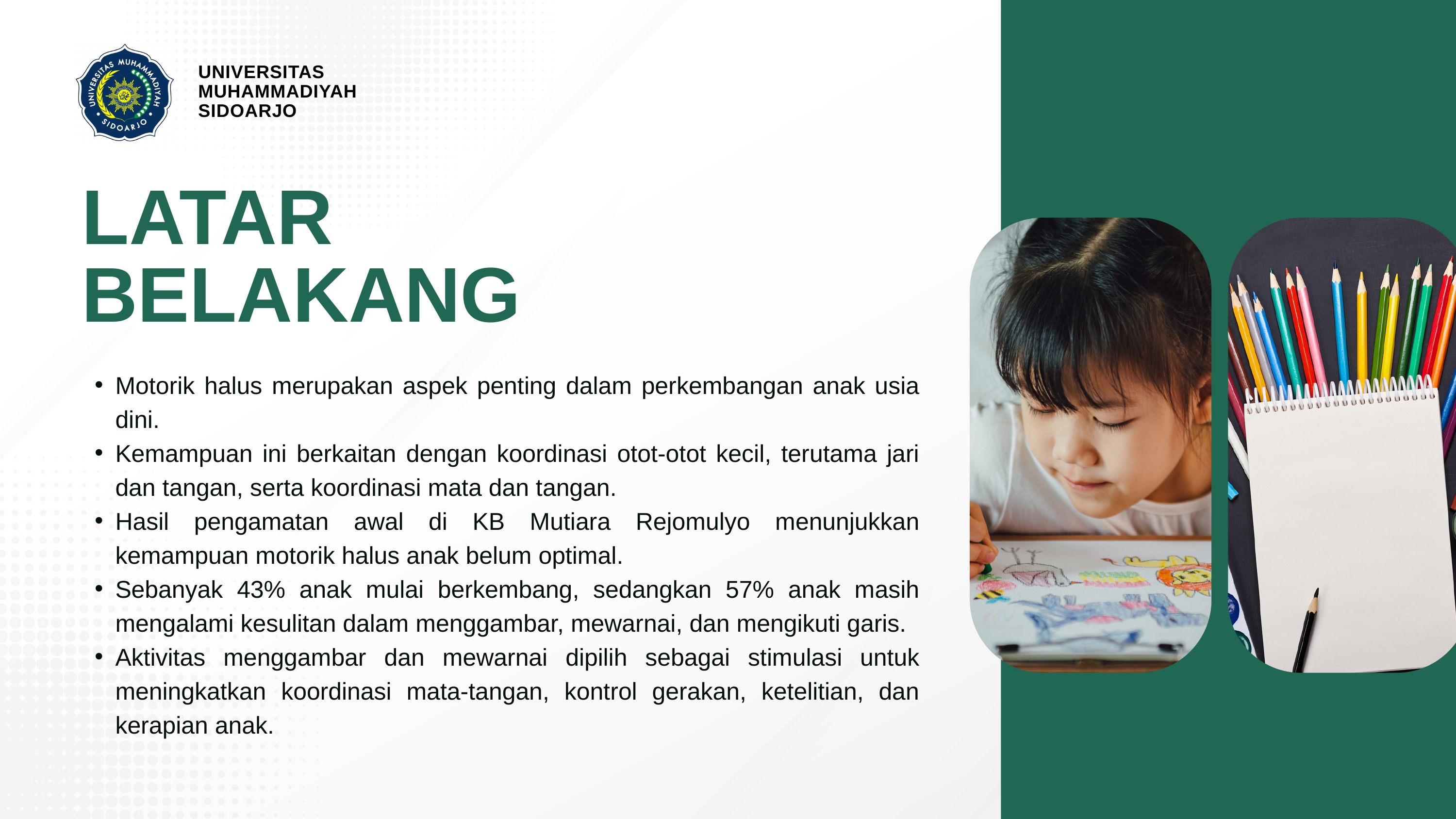

UNIVERSITAS MUHAMMADIYAH
SIDOARJO
LATAR BELAKANG

Motorik halus merupakan aspek penting dalam perkembangan anak usia dini.
Kemampuan ini berkaitan dengan koordinasi otot-otot kecil, terutama jari dan tangan, serta koordinasi mata dan tangan.
Hasil pengamatan awal di KB Mutiara Rejomulyo menunjukkan kemampuan motorik halus anak belum optimal.
Sebanyak 43% anak mulai berkembang, sedangkan 57% anak masih mengalami kesulitan dalam menggambar, mewarnai, dan mengikuti garis.
Aktivitas menggambar dan mewarnai dipilih sebagai stimulasi untuk meningkatkan koordinasi mata-tangan, kontrol gerakan, ketelitian, dan kerapian anak.